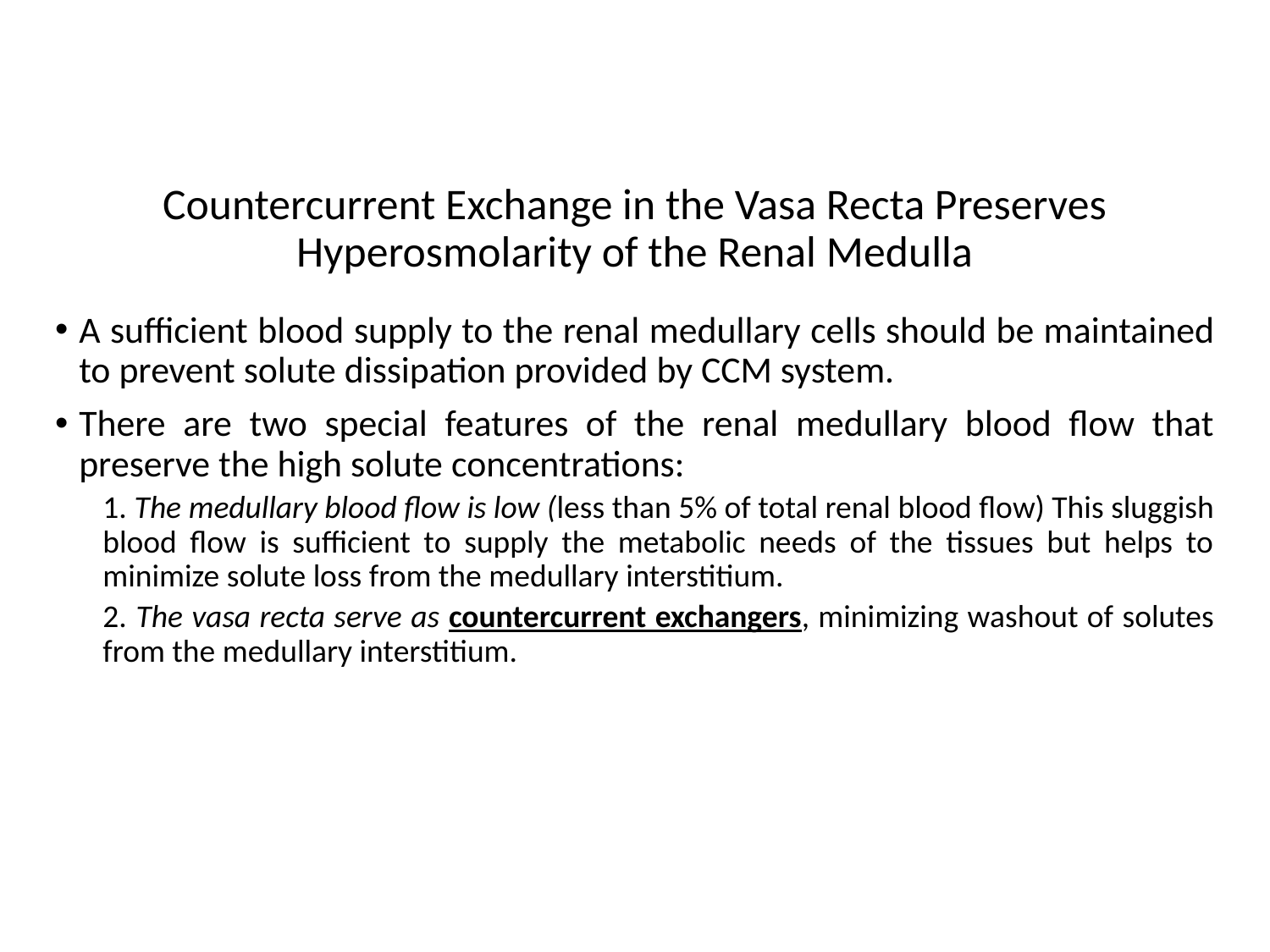

# Countercurrent Exchange in the Vasa Recta Preserves Hyperosmolarity of the Renal Medulla
A sufficient blood supply to the renal medullary cells should be maintained to prevent solute dissipation provided by CCM system.
There are two special features of the renal medullary blood flow that preserve the high solute concentrations:
1. The medullary blood flow is low (less than 5% of total renal blood flow) This sluggish blood flow is sufficient to supply the metabolic needs of the tissues but helps to minimize solute loss from the medullary interstitium.
2. The vasa recta serve as countercurrent exchangers, minimizing washout of solutes from the medullary interstitium.